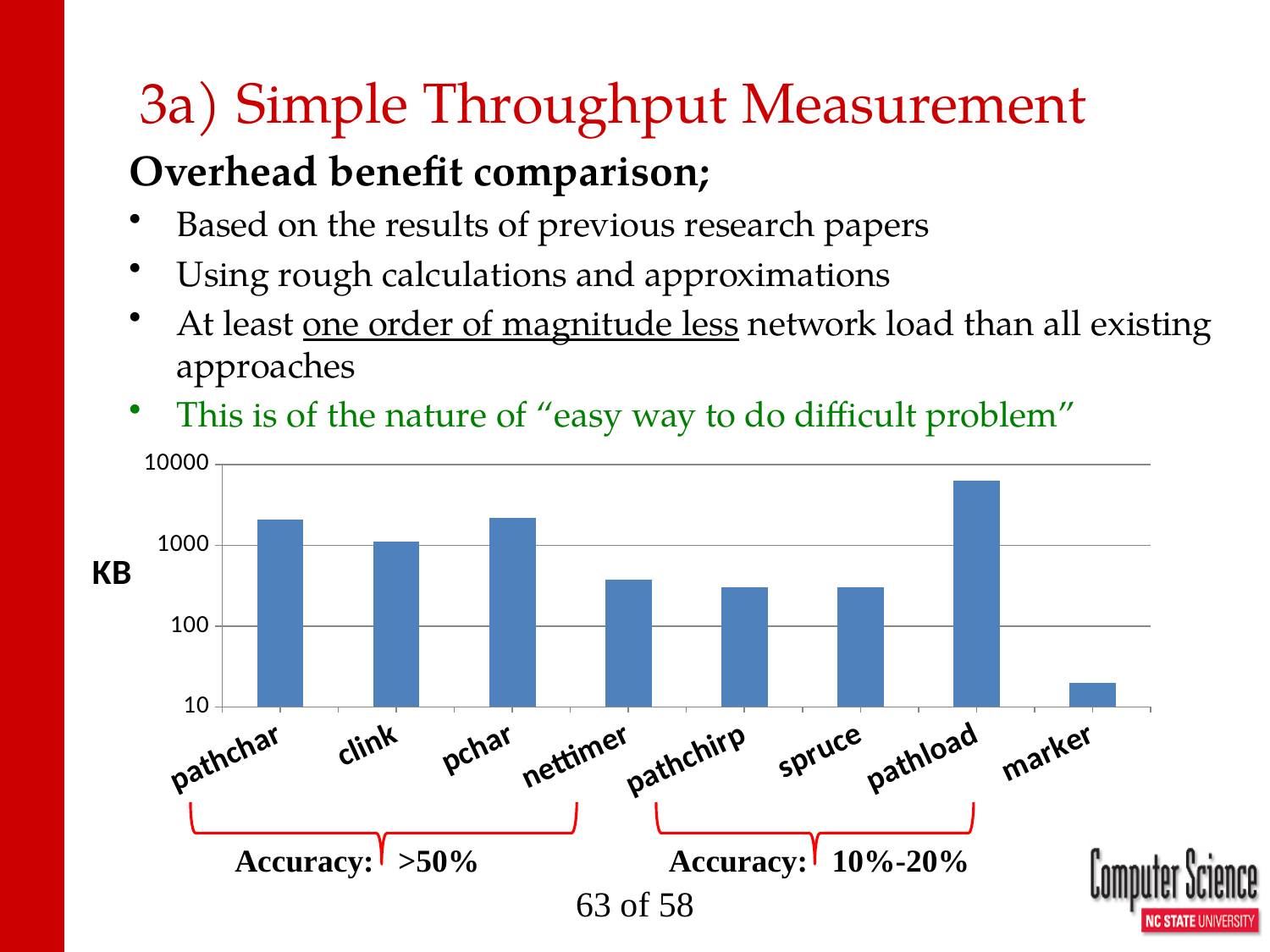

# 3a) Simple Throughput Measurement
Overhead benefit comparison;
Based on the results of previous research papers
Using rough calculations and approximations
At least one order of magnitude less network load than all existing approaches
This is of the nature of “easy way to do difficult problem”

### Chart

| Category | overhead |
|---|---|
| pathchar | 2075.0 |
| clink | 1120.0 |
| pchar | 2205.0 |
| nettimer | 380.0 |
| pathchirp | 300.0 |
| spruce | 300.0 |
| pathload | 6250.0 |
| marker | 20.0 |

Accuracy:   >50%
Accuracy:   10%-20%